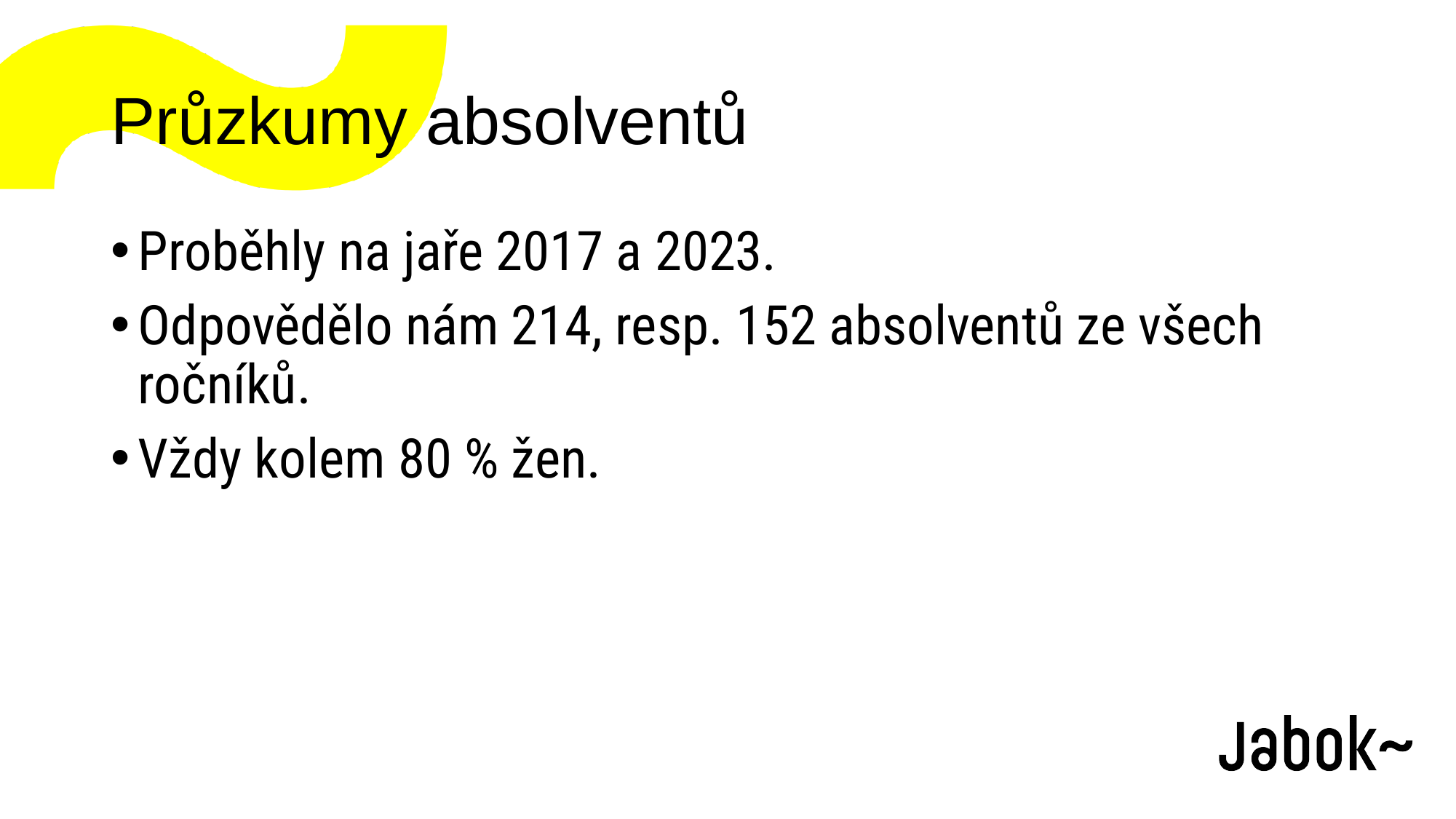

# Průzkumy absolventů
Proběhly na jaře 2017 a 2023.
Odpovědělo nám 214, resp. 152 absolventů ze všech ročníků.
Vždy kolem 80 % žen.